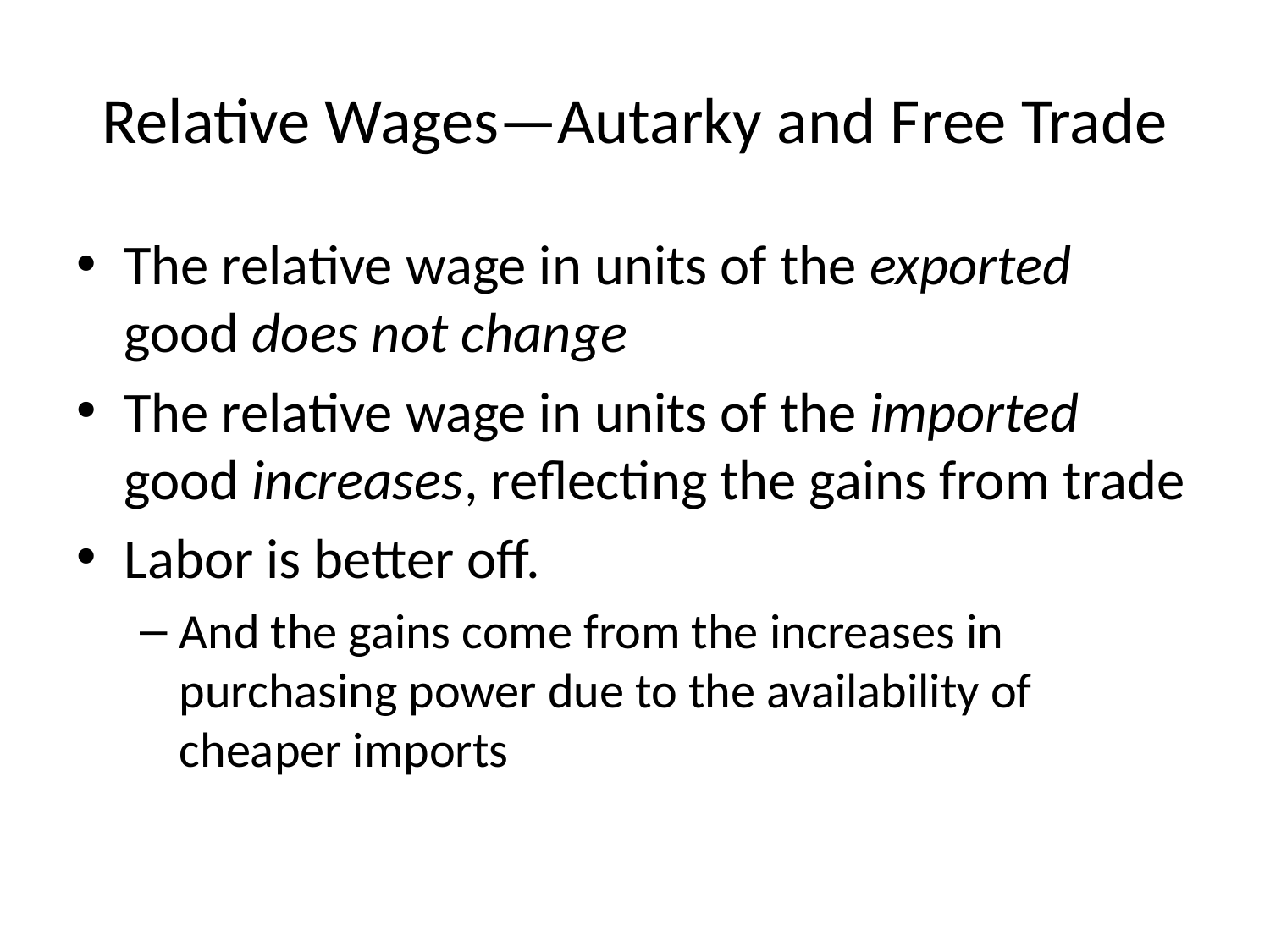

# Relative Wages—Autarky and Free Trade
The relative wage in units of the exported good does not change
The relative wage in units of the imported good increases, reflecting the gains from trade
Labor is better off.
And the gains come from the increases in purchasing power due to the availability of cheaper imports